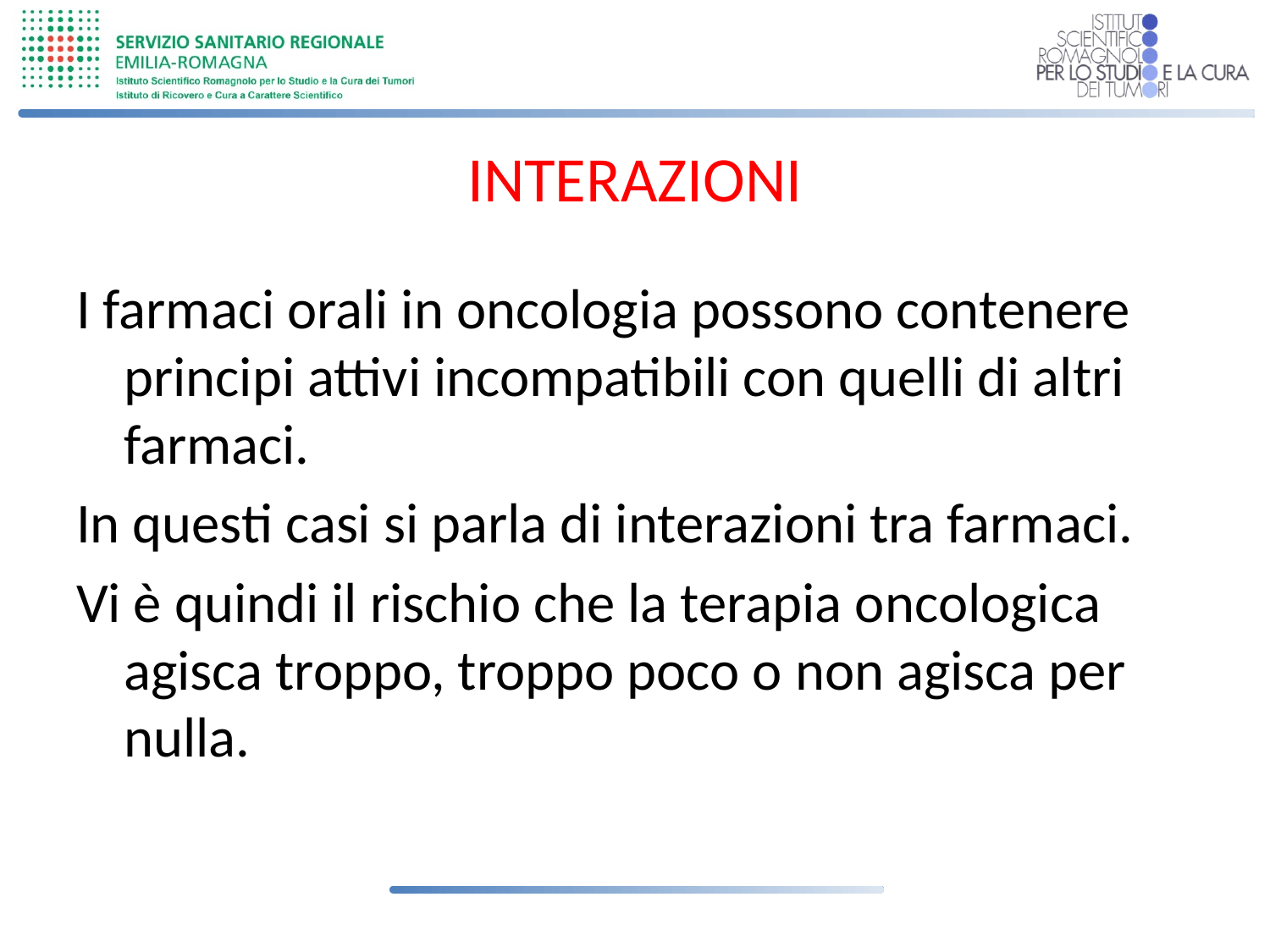

# INTERAZIONI
I farmaci orali in oncologia possono contenere principi attivi incompatibili con quelli di altri farmaci.
In questi casi si parla di interazioni tra farmaci.
Vi è quindi il rischio che la terapia oncologica agisca troppo, troppo poco o non agisca per nulla.